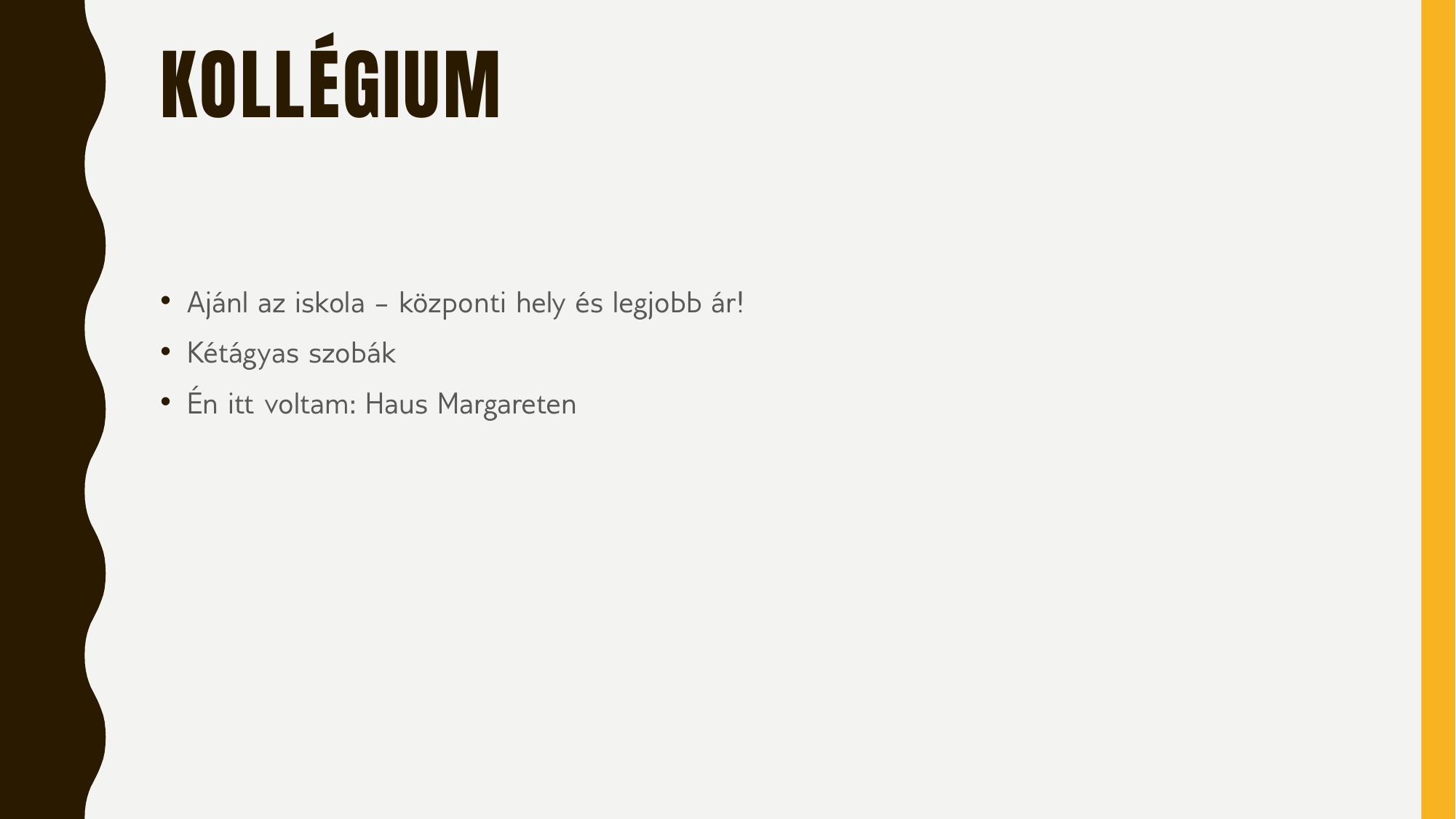

# Kollégium
Ajánl az iskola – központi hely és legjobb ár!
Kétágyas szobák
Én itt voltam: Haus Margareten